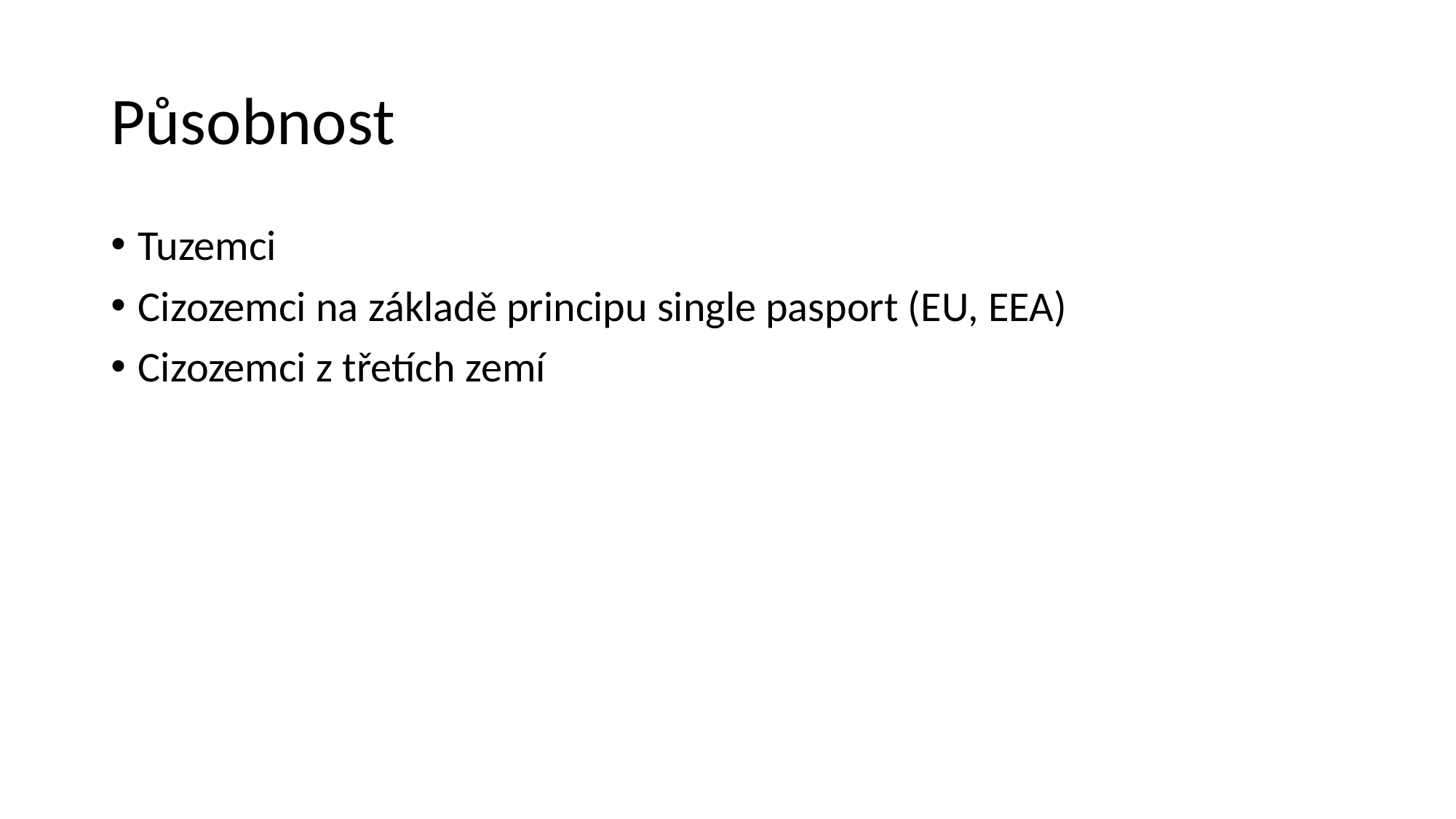

# Působnost
Tuzemci
Cizozemci na základě principu single pasport (EU, EEA)
Cizozemci z třetích zemí